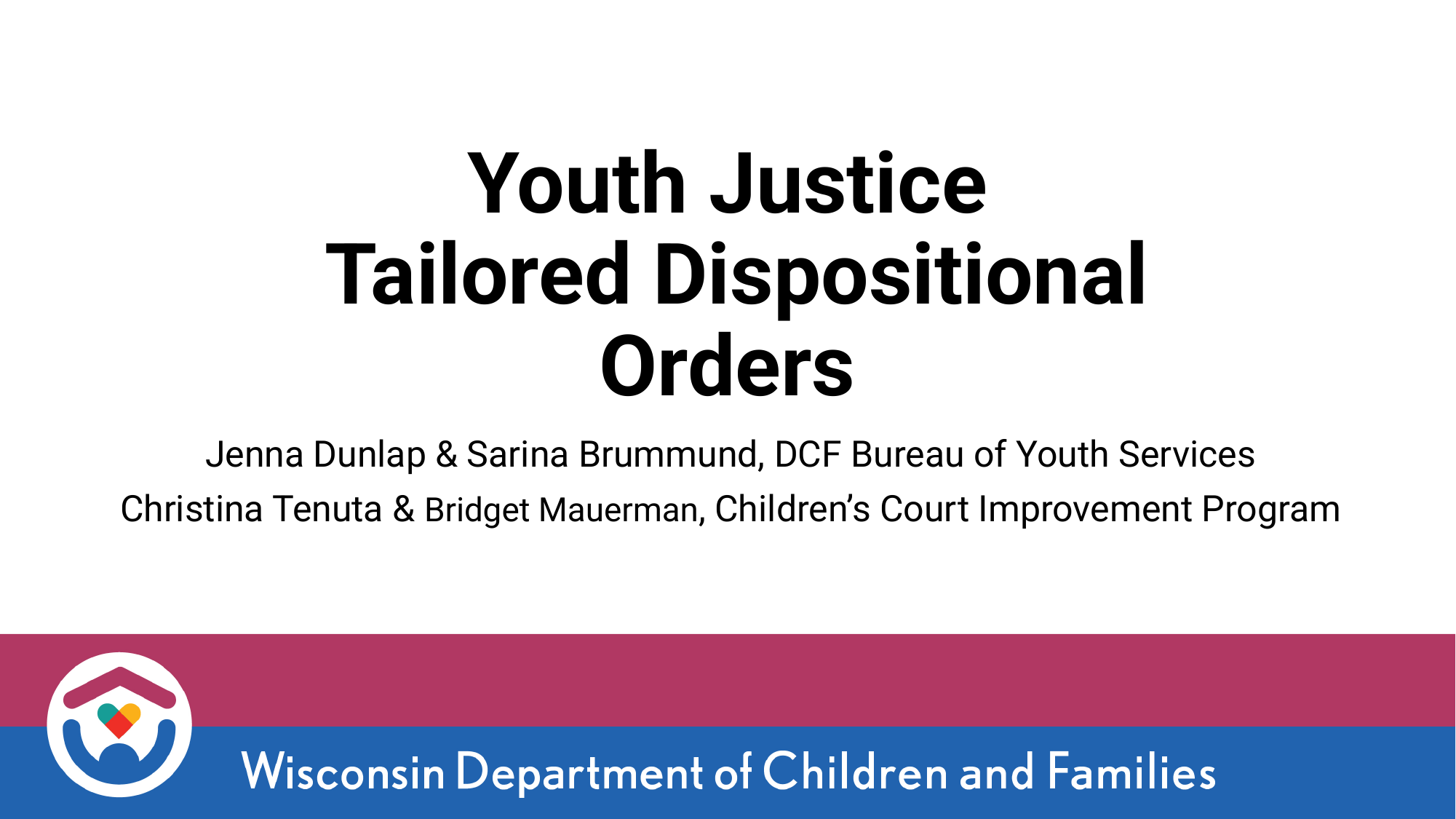

# Youth Justice Tailored Dispositional Orders
Jenna Dunlap & Sarina Brummund, DCF Bureau of Youth Services
Christina Tenuta & Bridget Mauerman, Children’s Court Improvement Program